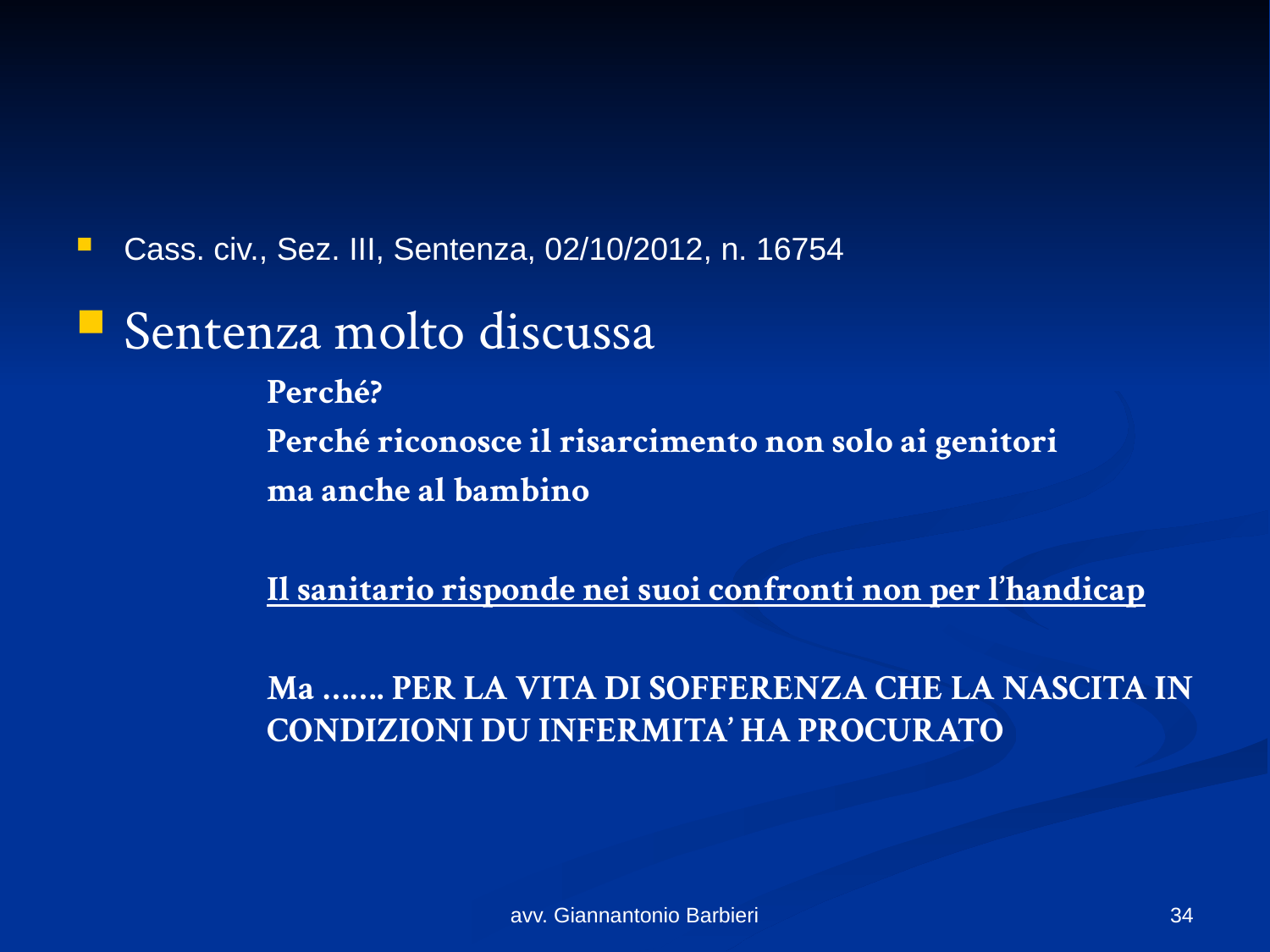

#
Cass. civ., Sez. III, Sentenza, 02/10/2012, n. 16754
Sentenza molto discussa
Perché?
Perché riconosce il risarcimento non solo ai genitori
ma anche al bambino

Il sanitario risponde nei suoi confronti non per l’handicap

Ma ……. PER LA VITA DI SOFFERENZA CHE LA NASCITA IN CONDIZIONI DU INFERMITA’ HA PROCURATO
avv. Giannantonio Barbieri
34